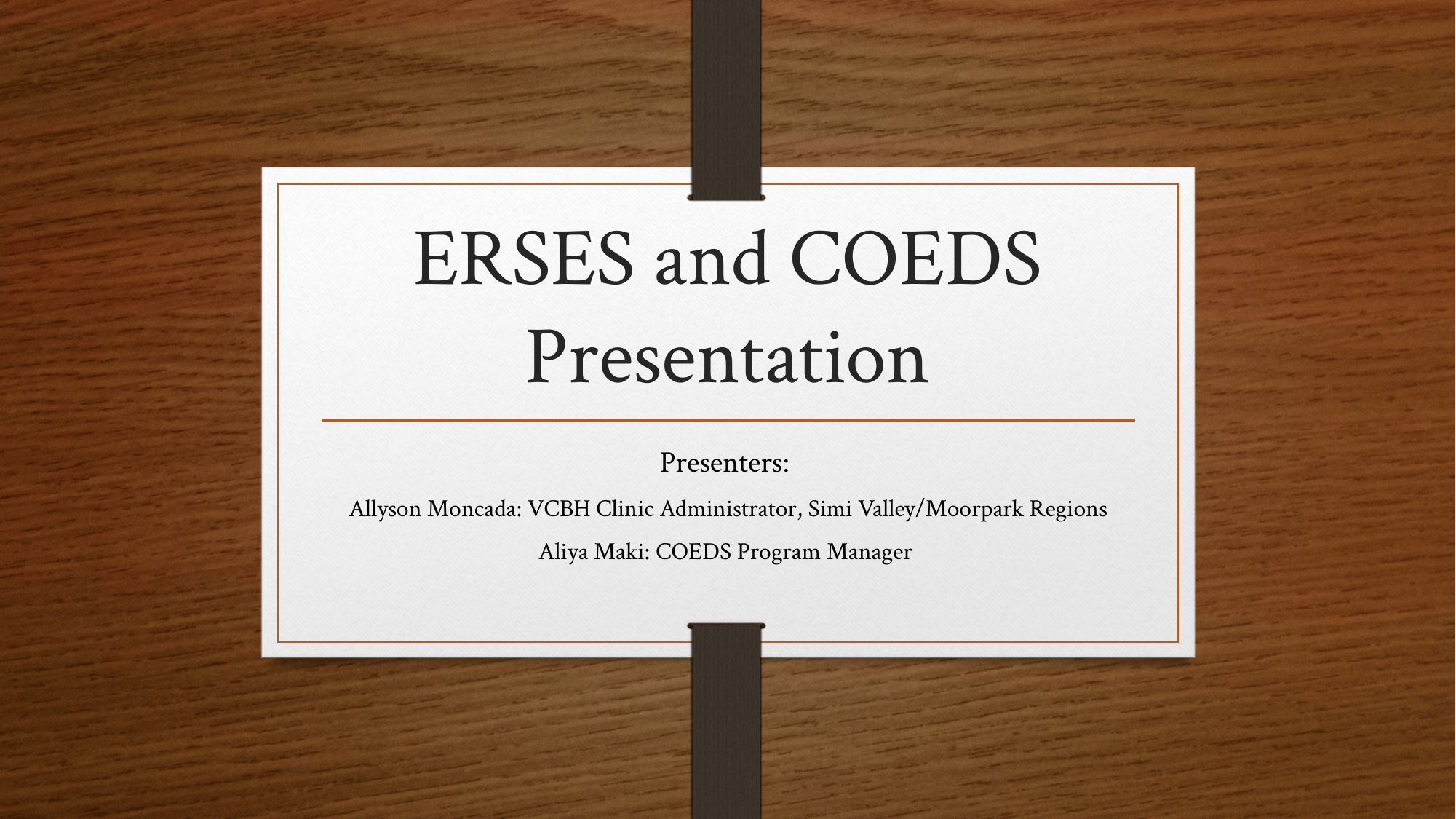

# ERSES and COEDS Presentation
Presenters:
Allyson Moncada: VCBH Clinic Administrator, Simi Valley/Moorpark Regions
Aliya Maki: COEDS Program Manager